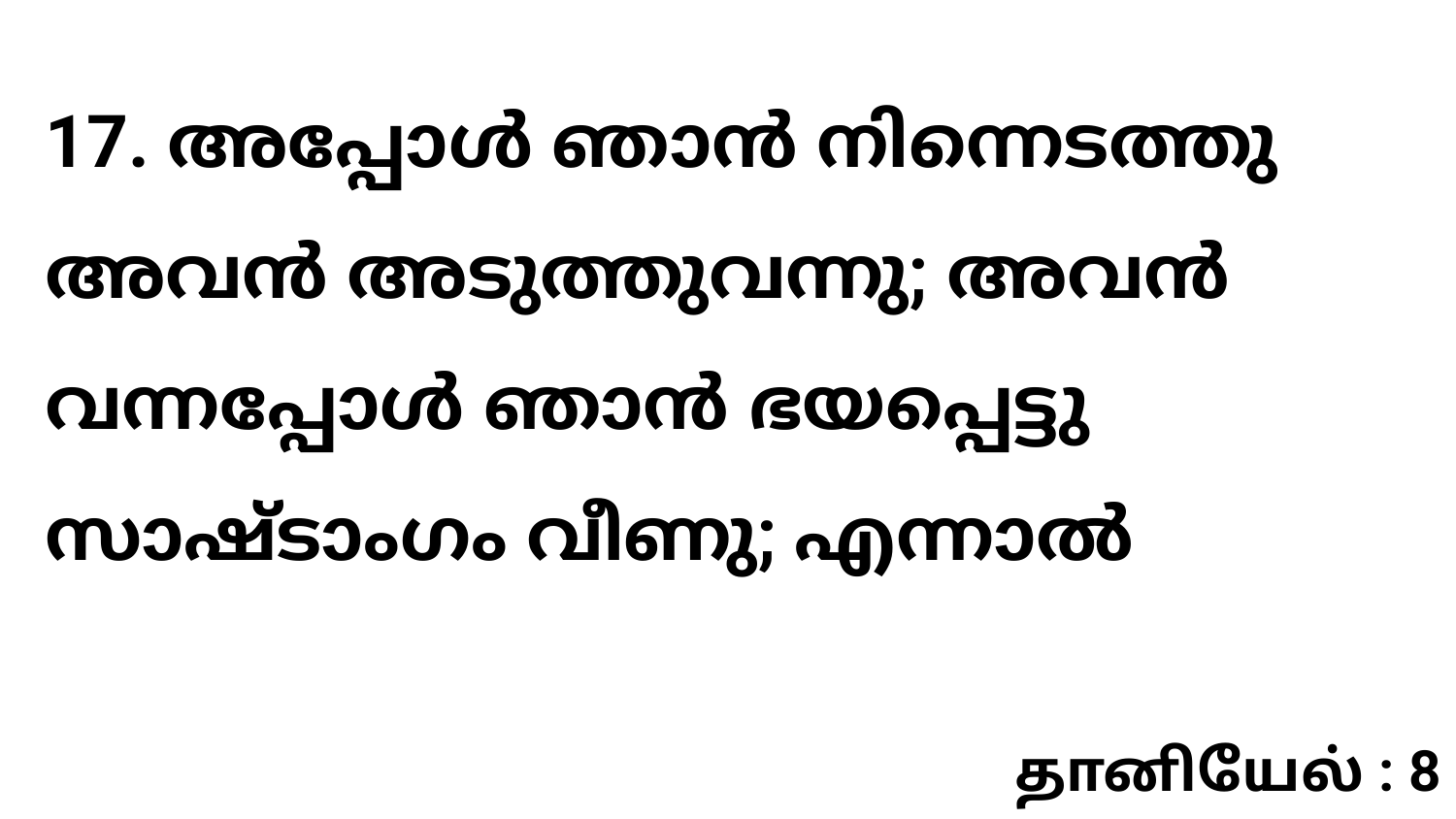

17. അപ്പോൾ ഞാൻ നിന്നെടത്തു അവൻ അടുത്തുവന്നു; അവൻ വന്നപ്പോൾ ഞാൻ ഭയപ്പെട്ടു സാഷ്ടാംഗം വീണു; എന്നാൽ
தானியேல் : 8